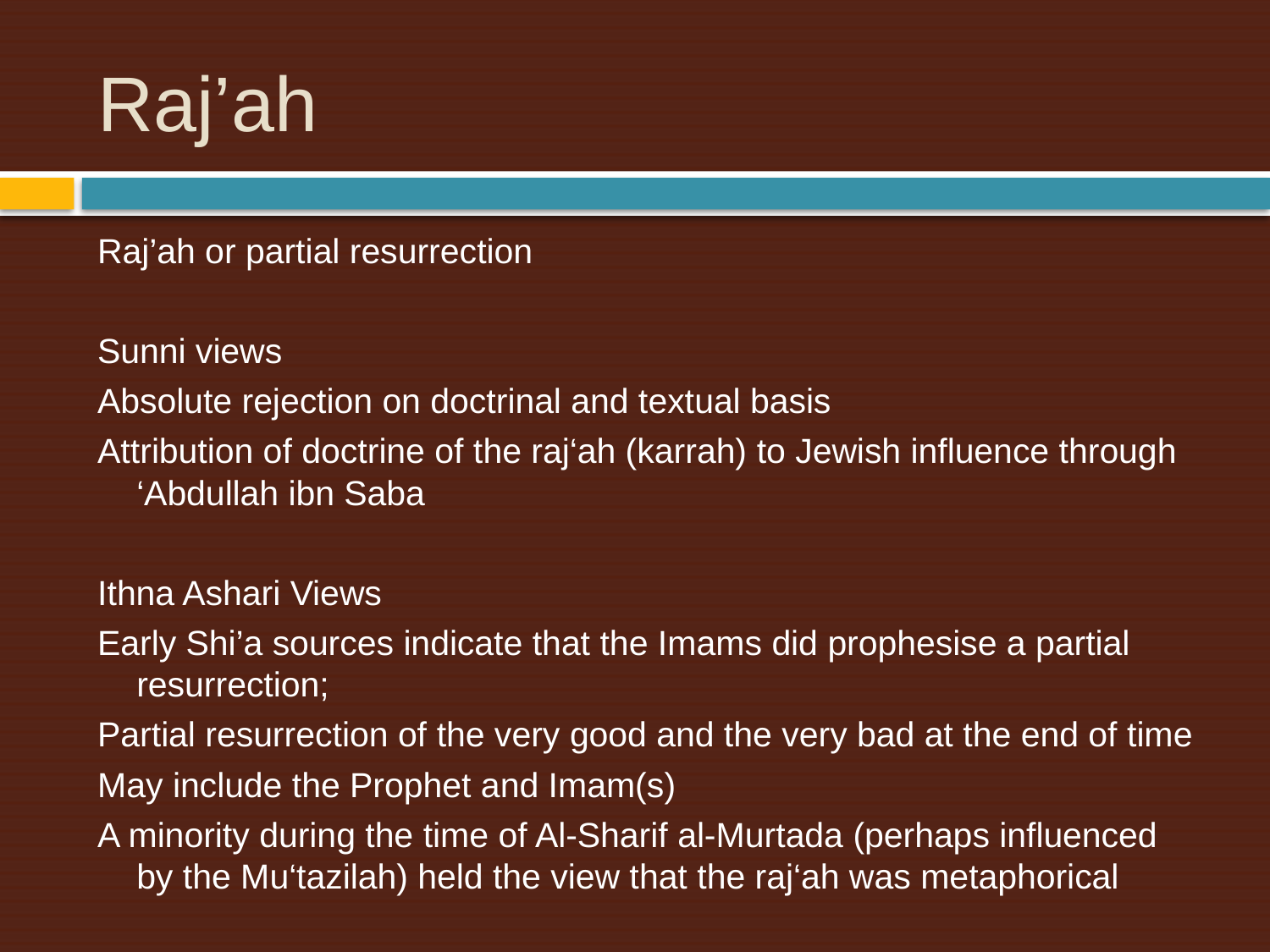

# Raj’ah
Raj’ah or partial resurrection

Sunni views
Absolute rejection on doctrinal and textual basis
Attribution of doctrine of the raj‘ah (karrah) to Jewish influence through ‘Abdullah ibn Saba

Ithna Ashari Views
Early Shi’a sources indicate that the Imams did prophesise a partial resurrection;
Partial resurrection of the very good and the very bad at the end of time
May include the Prophet and Imam(s)
A minority during the time of Al-Sharif al-Murtada (perhaps influenced by the Mu‘tazilah) held the view that the raj‘ah was metaphorical